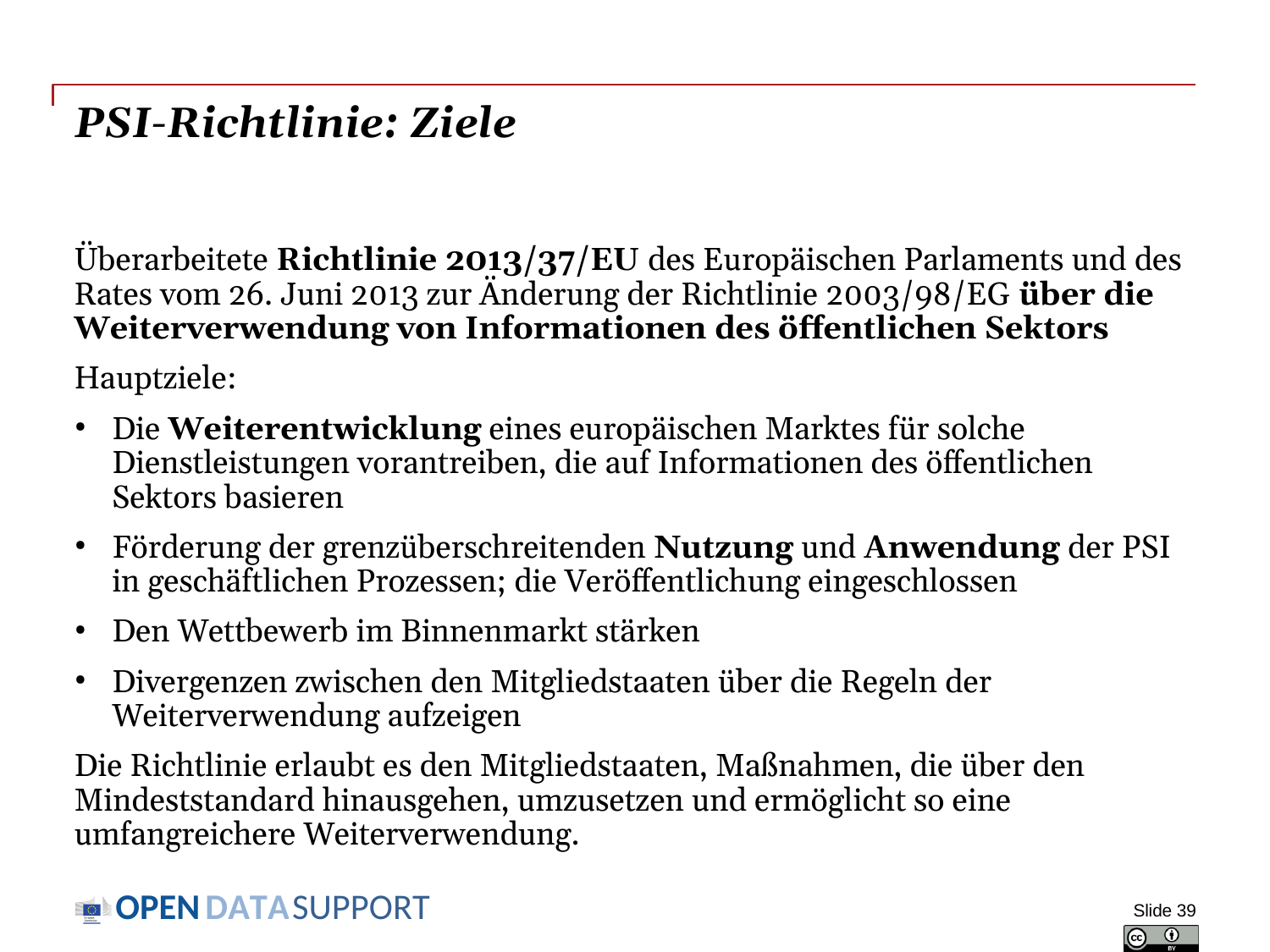

# PSI-Richtlinie: Ziele
Überarbeitete Richtlinie 2013/37/EU des Europäischen Parlaments und des Rates vom 26. Juni 2013 zur Änderung der Richtlinie 2003/98/EG über die Weiterverwendung von Informationen des öffentlichen Sektors
Hauptziele:
Die Weiterentwicklung eines europäischen Marktes für solche Dienstleistungen vorantreiben, die auf Informationen des öffentlichen Sektors basieren
Förderung der grenzüberschreitenden Nutzung und Anwendung der PSI in geschäftlichen Prozessen; die Veröffentlichung eingeschlossen
Den Wettbewerb im Binnenmarkt stärken
Divergenzen zwischen den Mitgliedstaaten über die Regeln der Weiterverwendung aufzeigen
Die Richtlinie erlaubt es den Mitgliedstaaten, Maßnahmen, die über den Mindeststandard hinausgehen, umzusetzen und ermöglicht so eine umfangreichere Weiterverwendung.
Slide 39